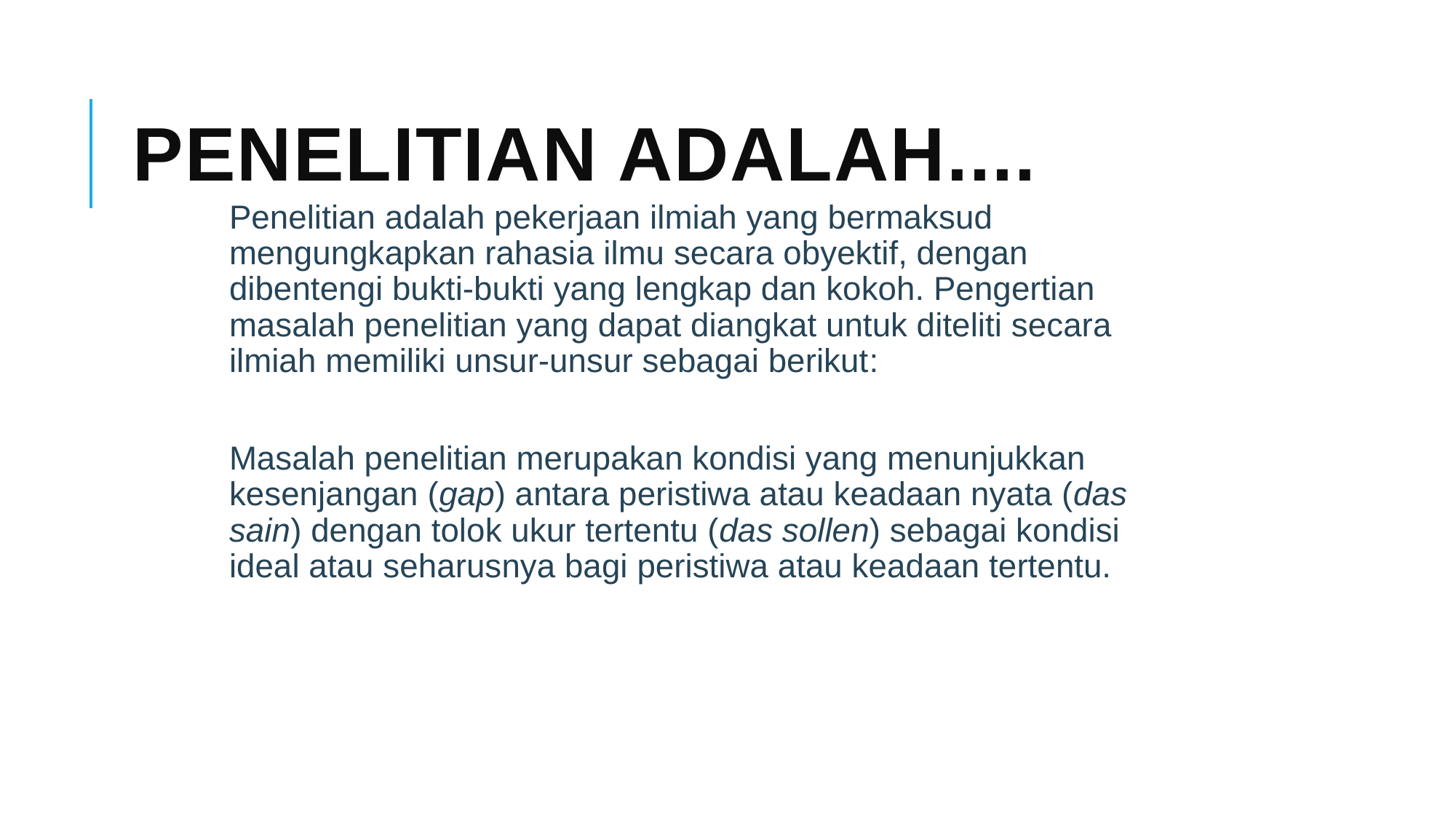

# PENELITIAN ADALAH....
Penelitian adalah pekerjaan ilmiah yang bermaksud mengungkapkan rahasia ilmu secara obyektif, dengan dibentengi bukti-bukti yang lengkap dan kokoh. Pengertian masalah penelitian yang dapat diangkat untuk diteliti secara ilmiah memiliki unsur-unsur sebagai berikut:

Masalah penelitian merupakan kondisi yang menunjukkan kesenjangan (gap) antara peristiwa atau keadaan nyata (das sain) dengan tolok ukur tertentu (das sollen) sebagai kondisi ideal atau seharusnya bagi peristiwa atau keadaan tertentu.